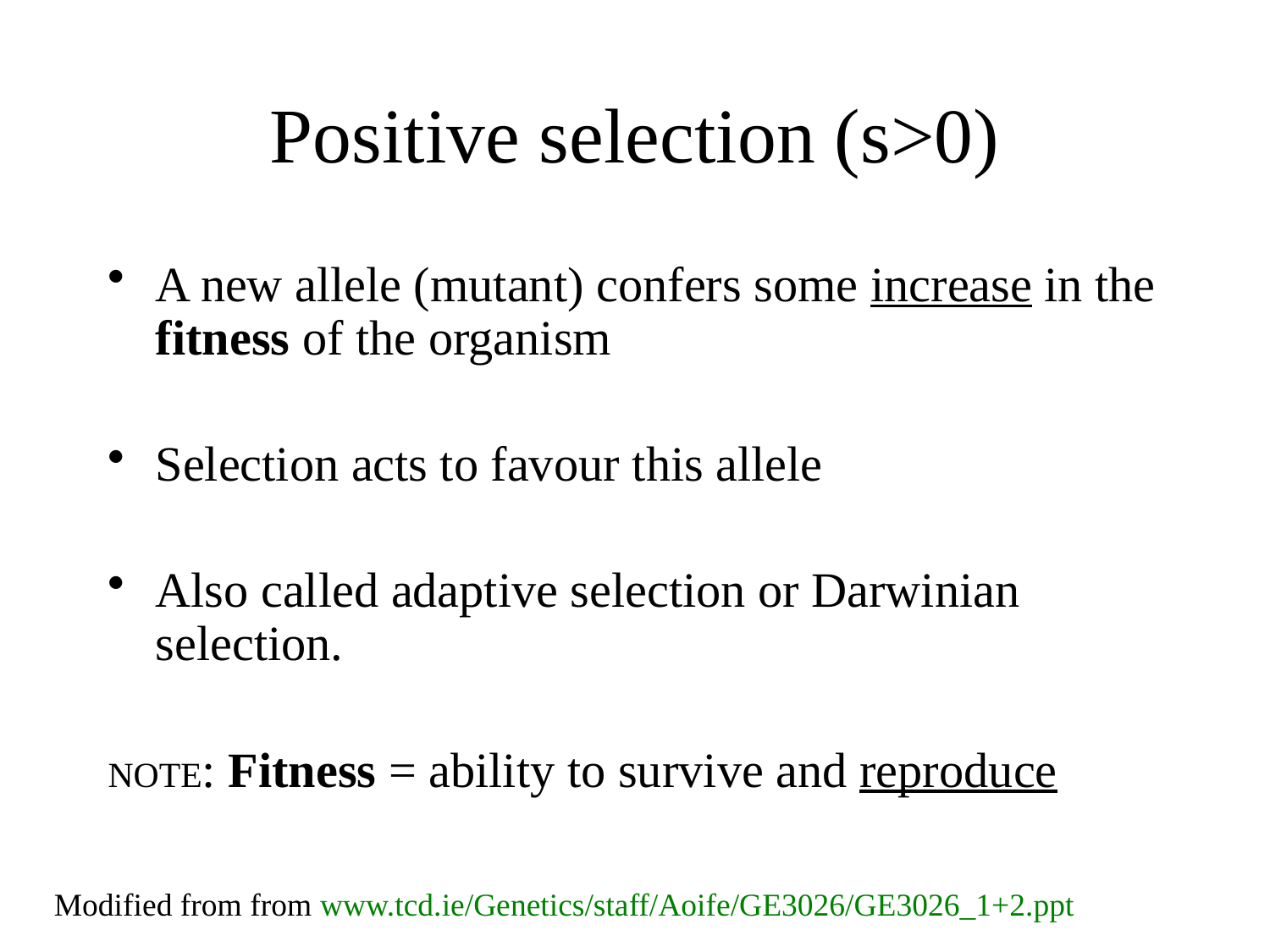

# Positive selection (s>0)
A new allele (mutant) confers some increase in the fitness of the organism

Selection acts to favour this allele

Also called adaptive selection or Darwinian selection.

NOTE: Fitness = ability to survive and reproduce
Modified from from www.tcd.ie/Genetics/staff/Aoife/GE3026/GE3026_1+2.ppt